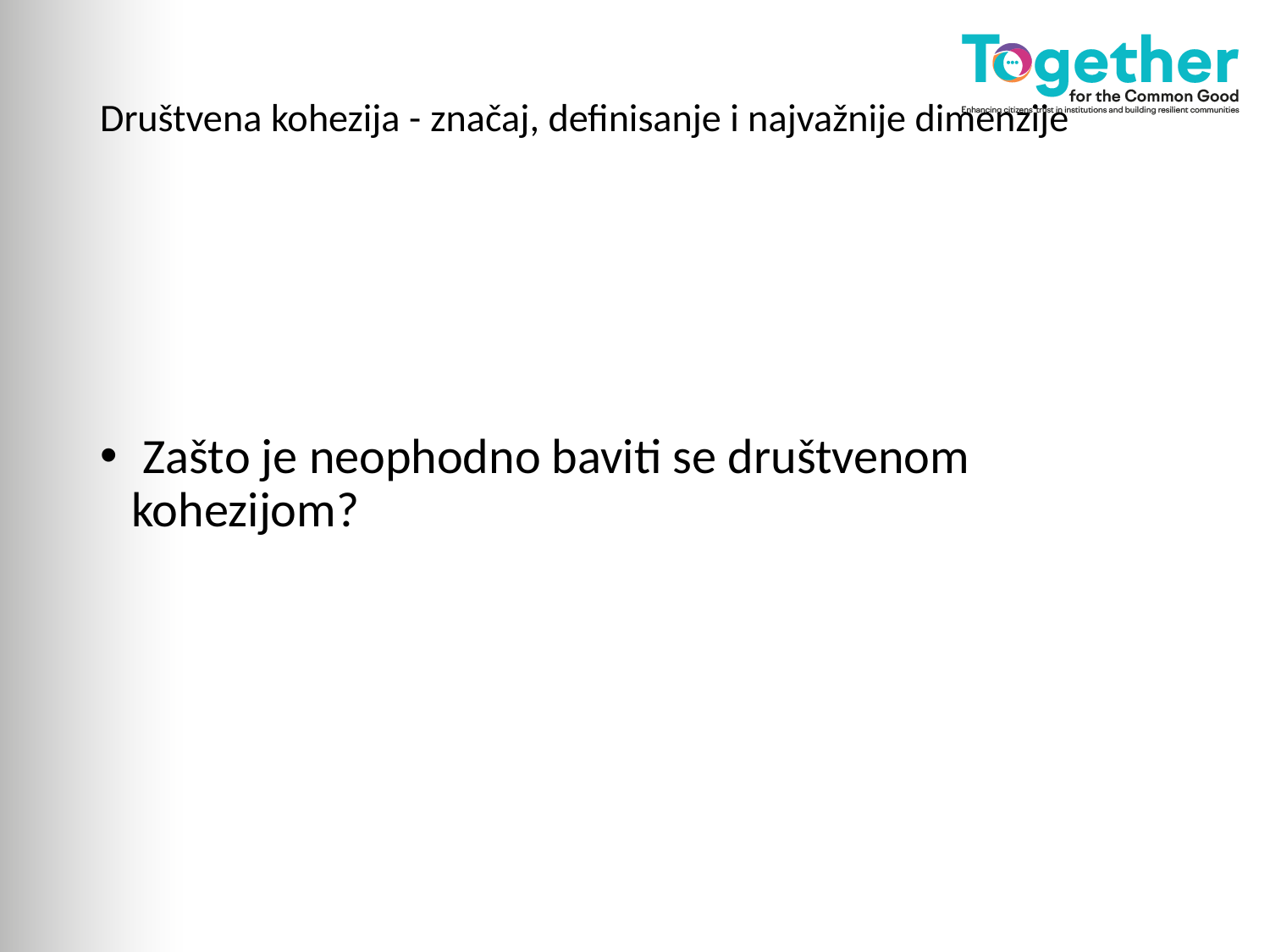

# Društvena kohezija - značaj, definisanje i najvažnije dimenzije

 Zašto je neophodno baviti se društvenom kohezijom?